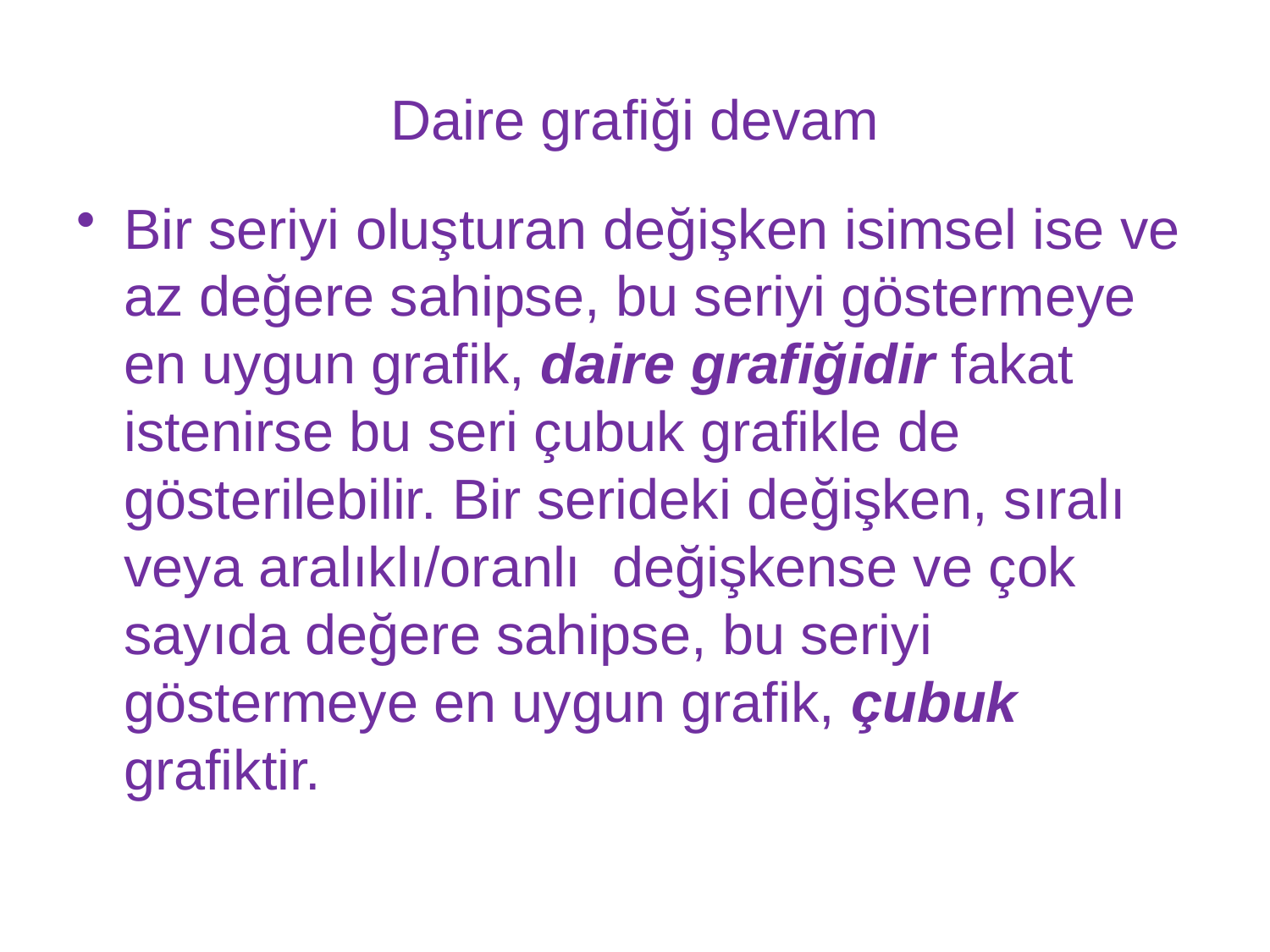

# Daire grafiği devam
Bir seriyi oluşturan değişken isimsel ise ve az değere sahipse, bu seriyi göstermeye en uygun grafik, daire grafiğidir fakat istenirse bu seri çubuk grafikle de gösterilebilir. Bir serideki değişken, sıralı veya aralıklı/oranlı  değişkense ve çok sayıda değere sahipse, bu seriyi göstermeye en uygun grafik, çubuk grafiktir.